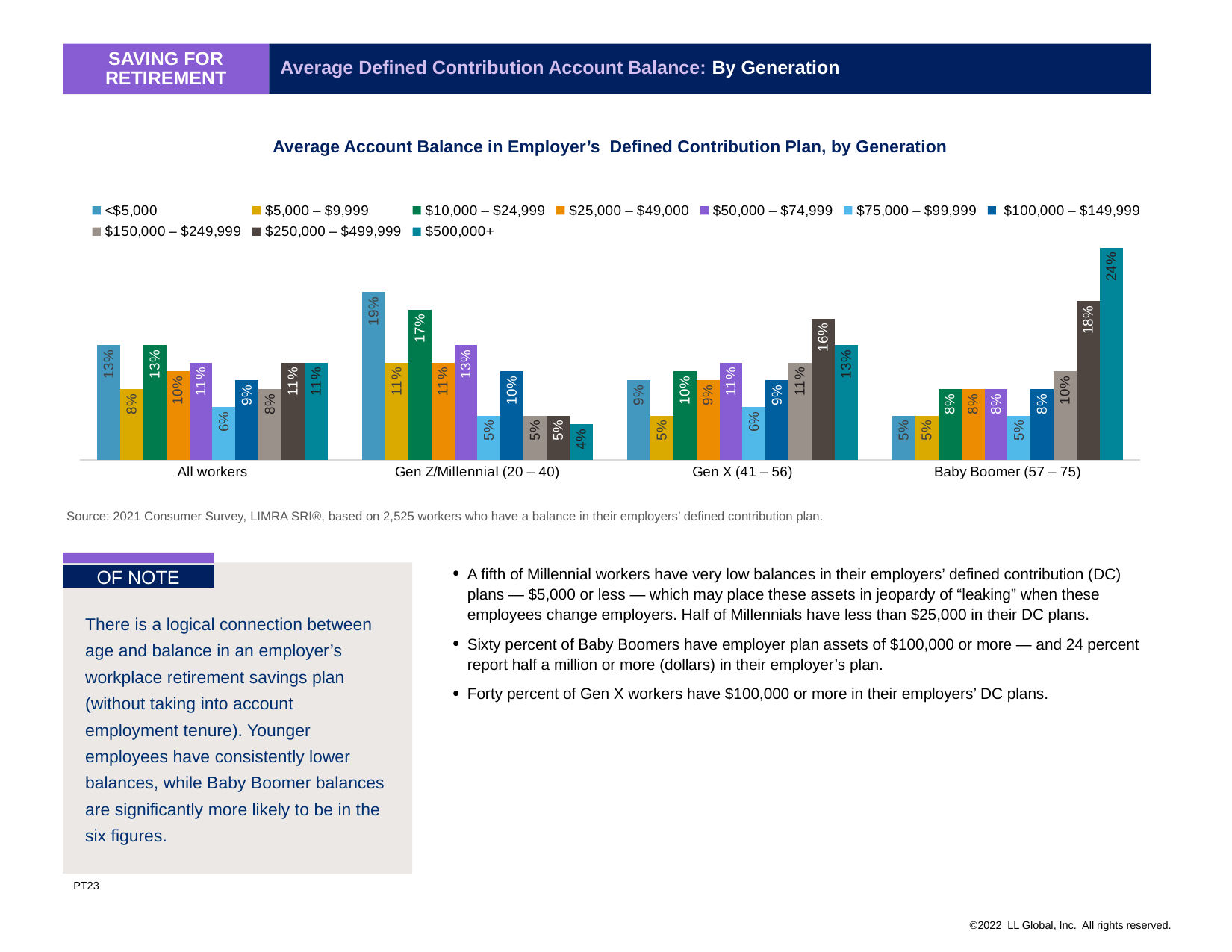

Average Defined Contribution Account Balance: By Generation
Saving for retirement
Average Account Balance in Employer’s  Defined Contribution Plan, by Generation

### Chart

| Category | <$5,000 | $5,000 – $9,999 | $10,000 – $24,999 | $25,000 – $49,000 | $50,000 – $74,999 | $75,000 – $99,999 |  $100,000 – $149,999 | $150,000 – $249,999 | $250,000 – $499,999 | $500,000+ |
|---|---|---|---|---|---|---|---|---|---|---|
| All workers | 0.13 | 0.08 | 0.13 | 0.1 | 0.11 | 0.06 | 0.09 | 0.08 | 0.11 | 0.11 |
| Gen Z/Millennial (20 – 40) | 0.19 | 0.11 | 0.17 | 0.11 | 0.13 | 0.05 | 0.1 | 0.05 | 0.05 | 0.04 |
| Gen X (41 – 56) | 0.09 | 0.05 | 0.1 | 0.09 | 0.11 | 0.06 | 0.09 | 0.11 | 0.16 | 0.13 |
| Baby Boomer (57 – 75) | 0.05 | 0.05 | 0.08 | 0.08 | 0.08 | 0.05 | 0.08 | 0.1 | 0.18 | 0.24 |
Source: 2021 Consumer Survey, LIMRA SRI®, based on 2,525 workers who have a balance in their employers’ defined contribution plan.

OF NOTE
There is a logical connection between age and balance in an employer’s workplace retirement savings plan (without taking into account employment tenure). Younger employees have consistently lower balances, while Baby Boomer balances  are significantly more likely to be in the six figures.
A fifth of Millennial workers have very low balances in their employers’ defined contribution (DC) plans — $5,000 or less — which may place these assets in jeopardy of “leaking” when these employees change employers. Half of Millennials have less than $25,000 in their DC plans.
Sixty percent of Baby Boomers have employer plan assets of $100,000 or more — and 24 percent report half a million or more (dollars) in their employer’s plan.
Forty percent of Gen X workers have $100,000 or more in their employers’ DC plans.
PT23